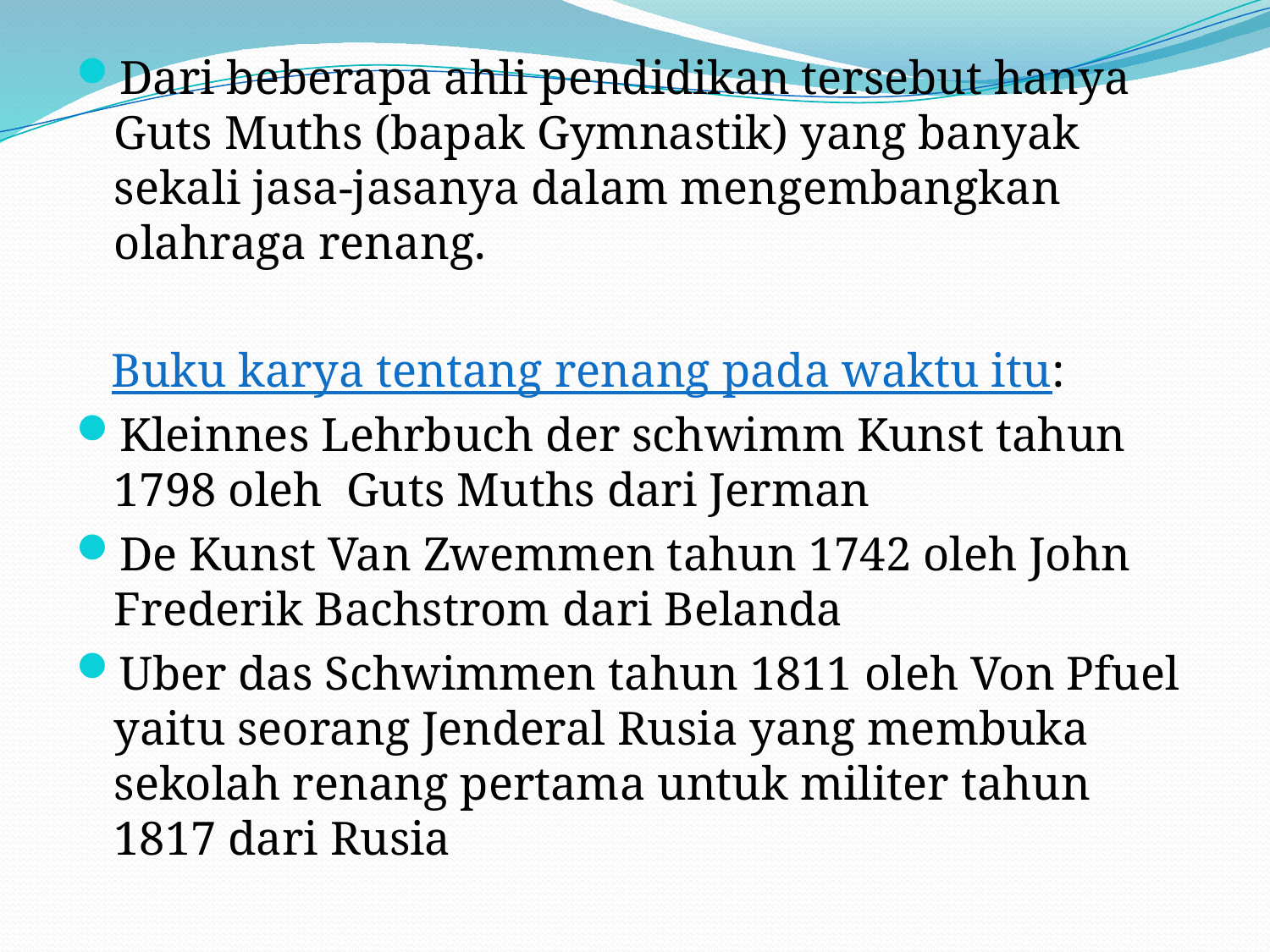

Dari beberapa ahli pendidikan tersebut hanya Guts Muths (bapak Gymnastik) yang banyak sekali jasa-jasanya dalam mengembangkan olahraga renang.

   Buku karya tentang renang pada waktu itu:
Kleinnes Lehrbuch der schwimm Kunst tahun 1798 oleh  Guts Muths dari Jerman
De Kunst Van Zwemmen tahun 1742 oleh John Frederik Bachstrom dari Belanda
Uber das Schwimmen tahun 1811 oleh Von Pfuel yaitu seorang Jenderal Rusia yang membuka sekolah renang pertama untuk militer tahun 1817 dari Rusia